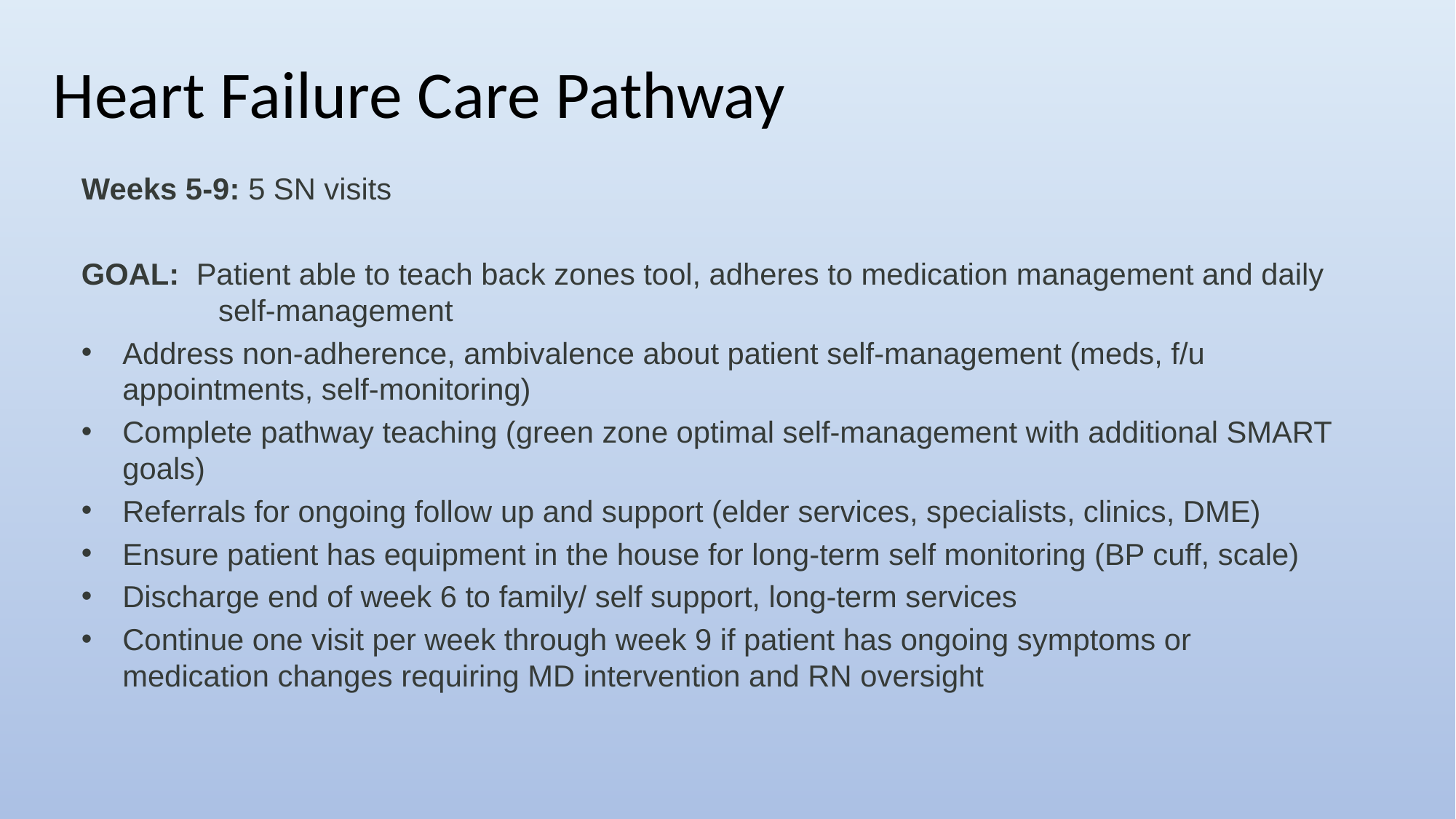

# Heart Failure Care Pathway
Weeks 5-9: 5 SN visits

GOAL:  Patient able to teach back zones tool, adheres to medication management and daily self-management
Address non-adherence, ambivalence about patient self-management (meds, f/u appointments, self-monitoring)
Complete pathway teaching (green zone optimal self-management with additional SMART goals)
Referrals for ongoing follow up and support (elder services, specialists, clinics, DME)
Ensure patient has equipment in the house for long-term self monitoring (BP cuff, scale)
Discharge end of week 6 to family/ self support, long-term services
Continue one visit per week through week 9 if patient has ongoing symptoms or medication changes requiring MD intervention and RN oversight